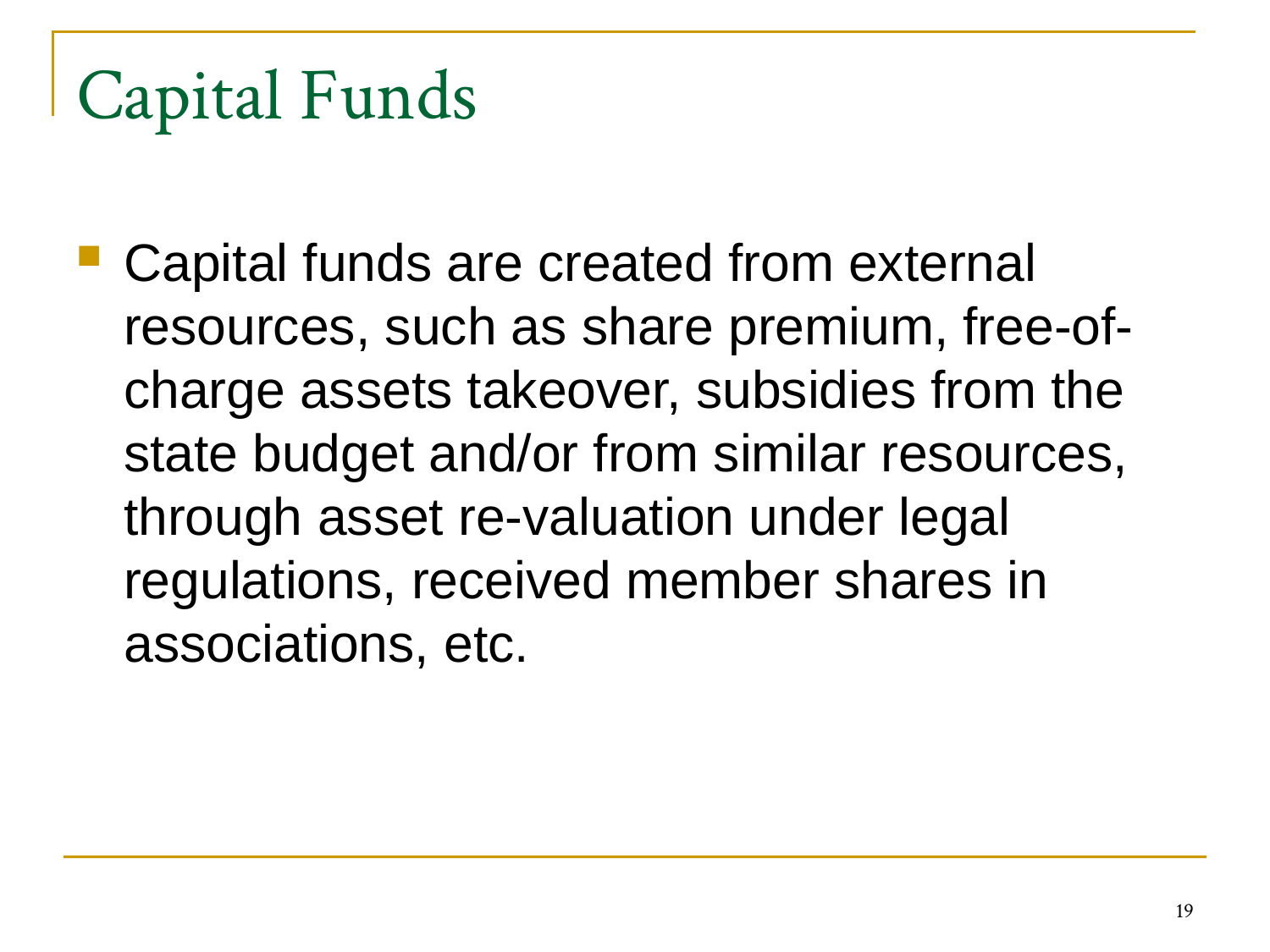

# Capital Funds
Capital funds are created from external resources, such as share premium, free-of-charge assets takeover, subsidies from the state budget and/or from similar resources, through asset re-valuation under legal regulations, received member shares in associations, etc.
19